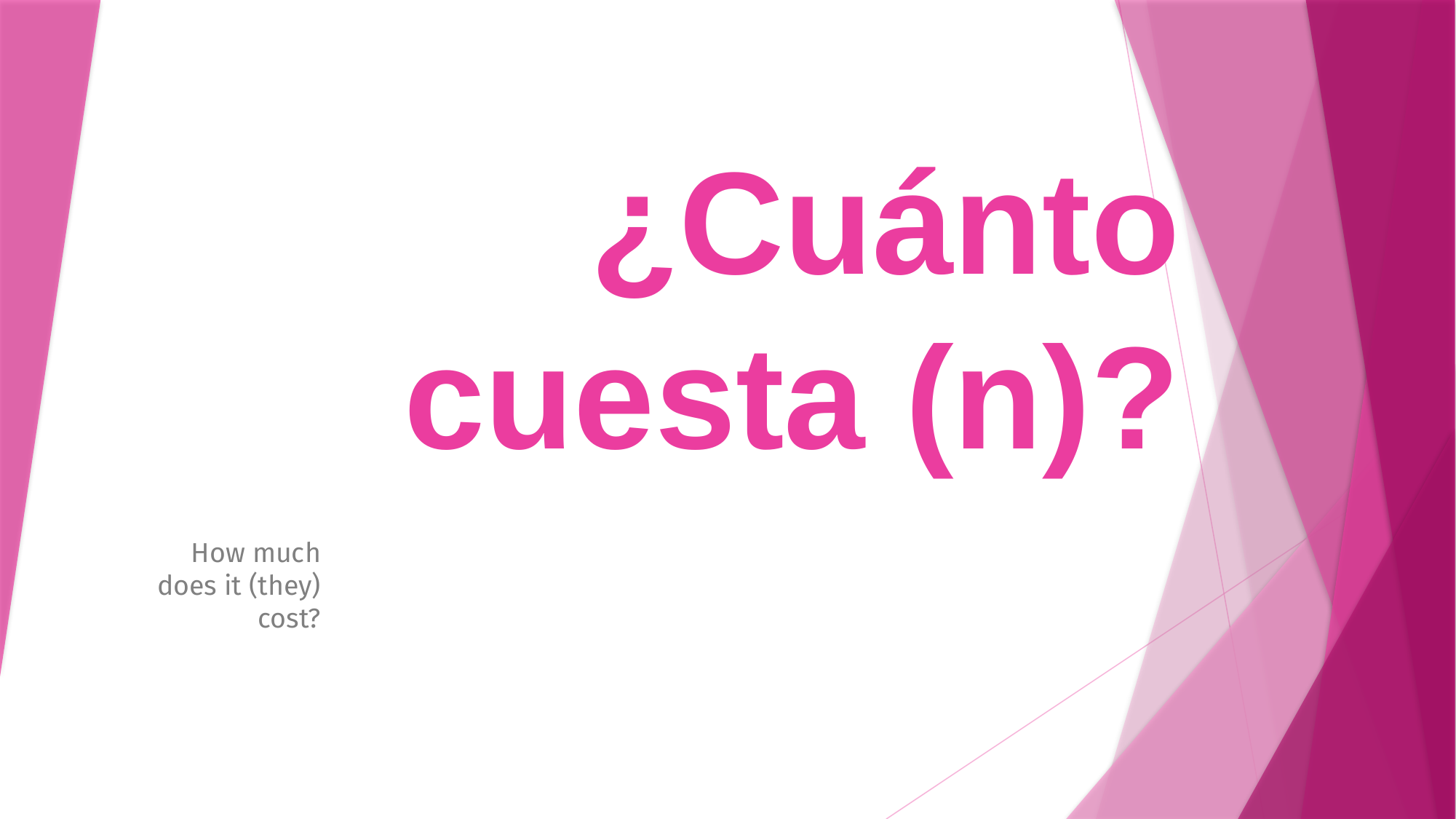

# ¿Cuánto cuesta (n)?
How much does it (they) cost?